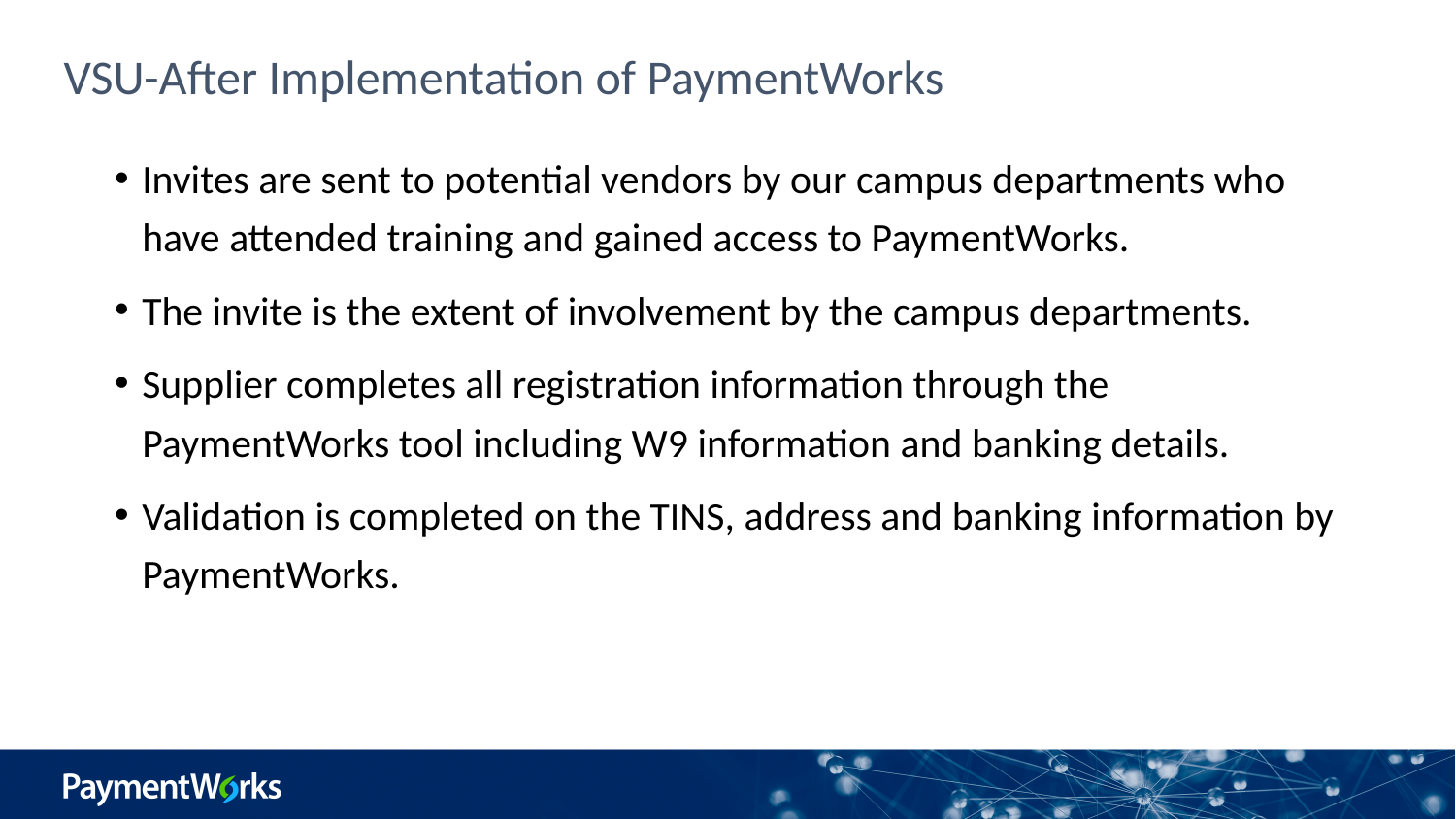

# VSU-After Implementation of PaymentWorks
Invites are sent to potential vendors by our campus departments who have attended training and gained access to PaymentWorks.
The invite is the extent of involvement by the campus departments.
Supplier completes all registration information through the PaymentWorks tool including W9 information and banking details.
Validation is completed on the TINS, address and banking information by PaymentWorks.